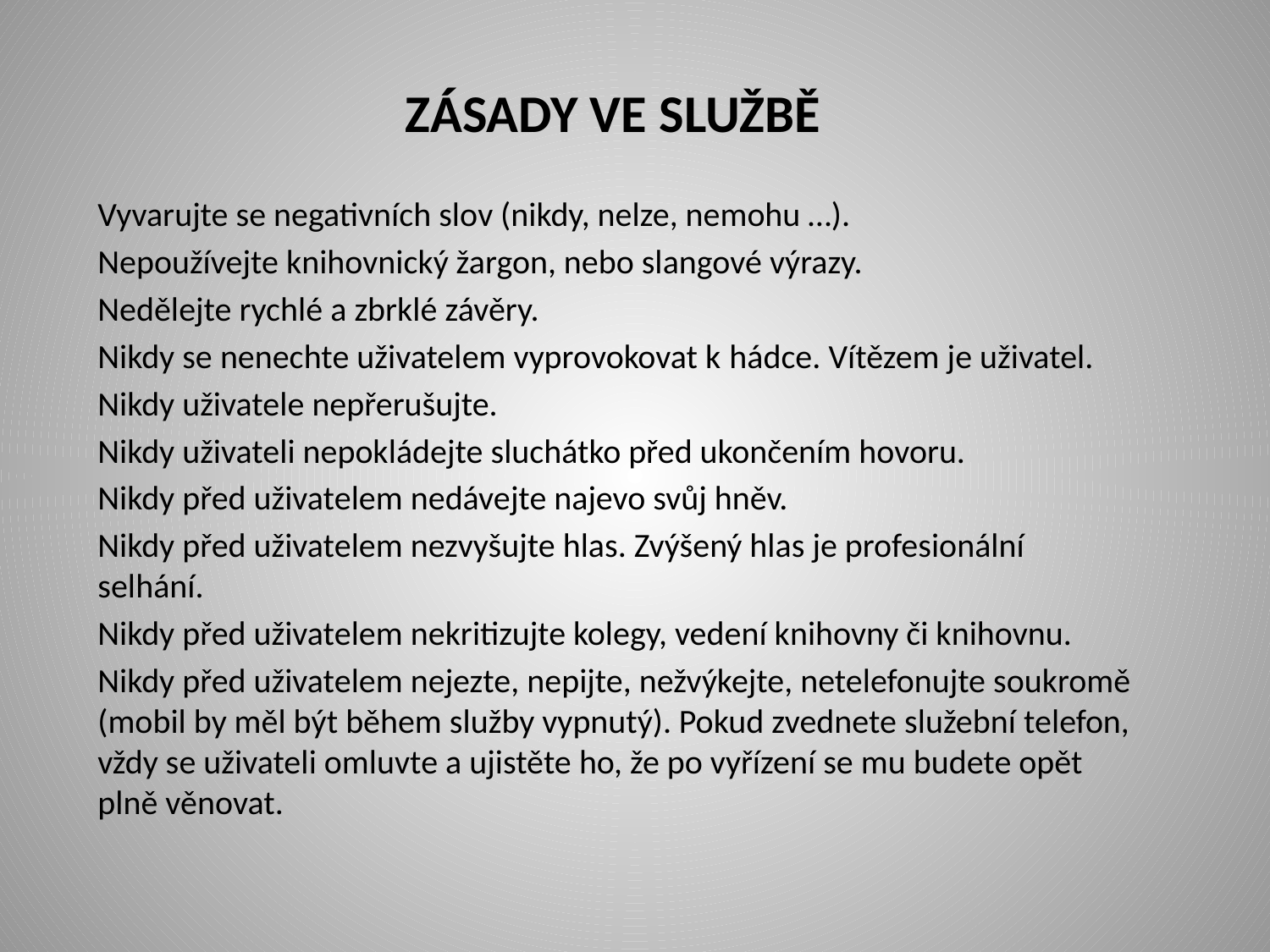

# ZÁSADY VE SLUŽBĚ
Vyvarujte se negativních slov (nikdy, nelze, nemohu …).
Nepoužívejte knihovnický žargon, nebo slangové výrazy.
Nedělejte rychlé a zbrklé závěry.
Nikdy se nenechte uživatelem vyprovokovat k hádce. Vítězem je uživatel.
Nikdy uživatele nepřerušujte.
Nikdy uživateli nepokládejte sluchátko před ukončením hovoru.
Nikdy před uživatelem nedávejte najevo svůj hněv.
Nikdy před uživatelem nezvyšujte hlas. Zvýšený hlas je profesionální selhání.
Nikdy před uživatelem nekritizujte kolegy, vedení knihovny či knihovnu.
Nikdy před uživatelem nejezte, nepijte, nežvýkejte, netelefonujte soukromě (mobil by měl být během služby vypnutý). Pokud zvednete služební telefon, vždy se uživateli omluvte a ujistěte ho, že po vyřízení se mu budete opět plně věnovat.